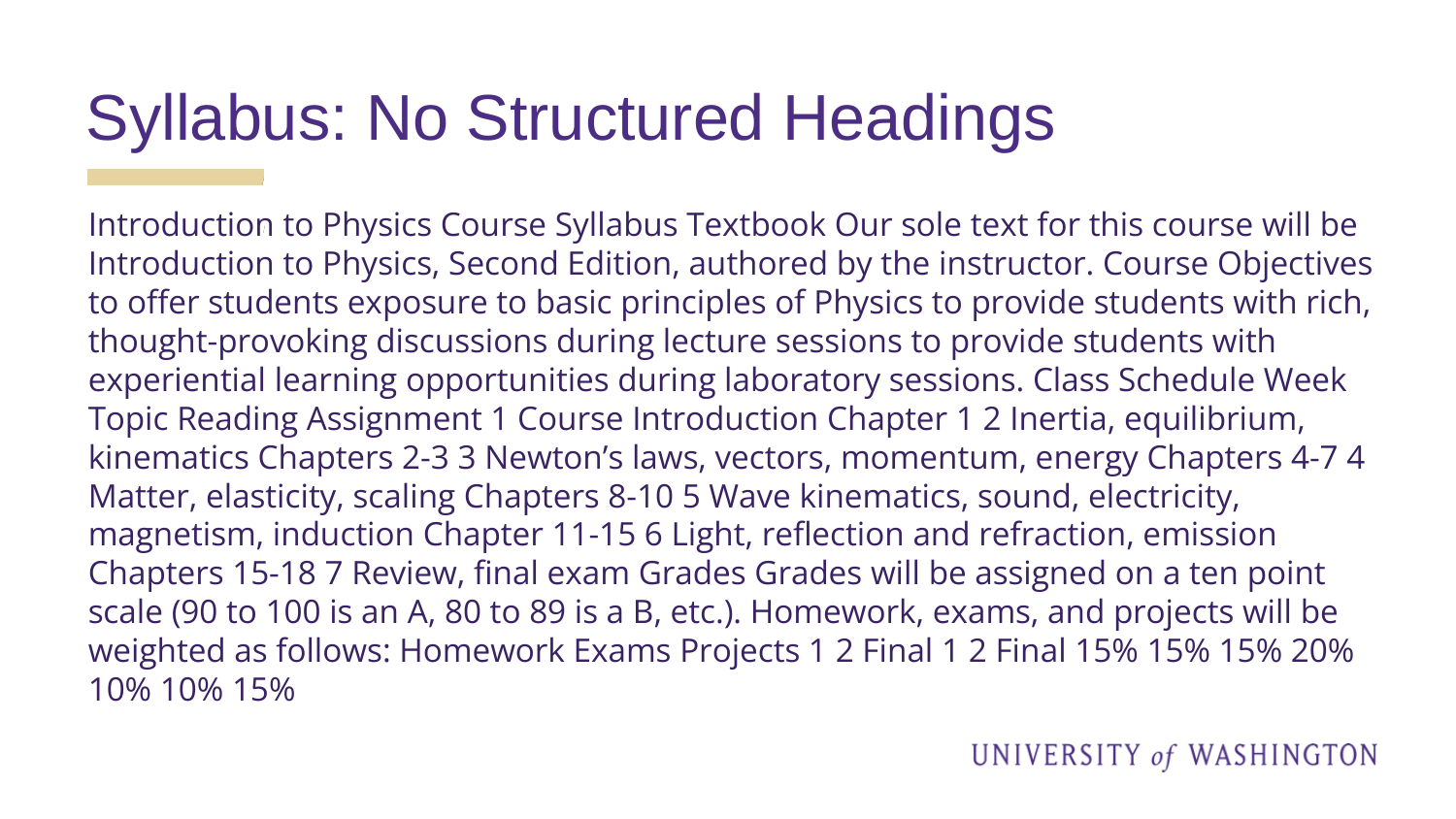

# Syllabus: No Structured Headings
Introduction to Physics Course Syllabus Textbook Our sole text for this course will be Introduction to Physics, Second Edition, authored by the instructor. Course Objectives to offer students exposure to basic principles of Physics to provide students with rich, thought-provoking discussions during lecture sessions to provide students with experiential learning opportunities during laboratory sessions. Class Schedule Week Topic Reading Assignment 1 Course Introduction Chapter 1 2 Inertia, equilibrium, kinematics Chapters 2-3 3 Newton’s laws, vectors, momentum, energy Chapters 4-7 4 Matter, elasticity, scaling Chapters 8-10 5 Wave kinematics, sound, electricity, magnetism, induction Chapter 11-15 6 Light, reflection and refraction, emission Chapters 15-18 7 Review, final exam Grades Grades will be assigned on a ten point scale (90 to 100 is an A, 80 to 89 is a B, etc.). Homework, exams, and projects will be weighted as follows: Homework Exams Projects 1 2 Final 1 2 Final 15% 15% 15% 20% 10% 10% 15%